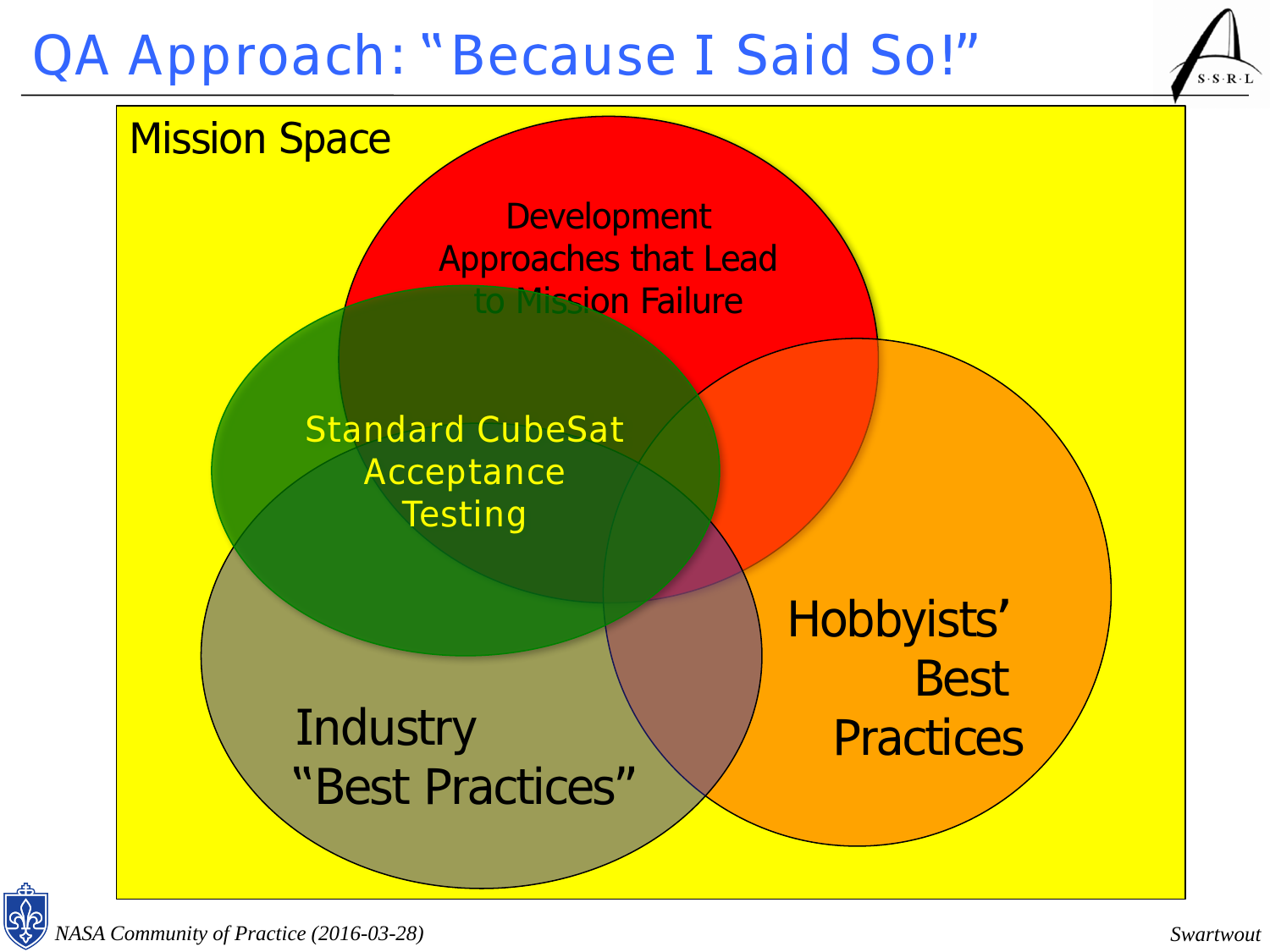

# QA Approach: “Because I Said So!”
Mission Space

Development Approaches that Lead to Mission Failure
Standard CubeSat Acceptance Testing
Hobbyists’
Best
Practices
Industry
“Best Practices”